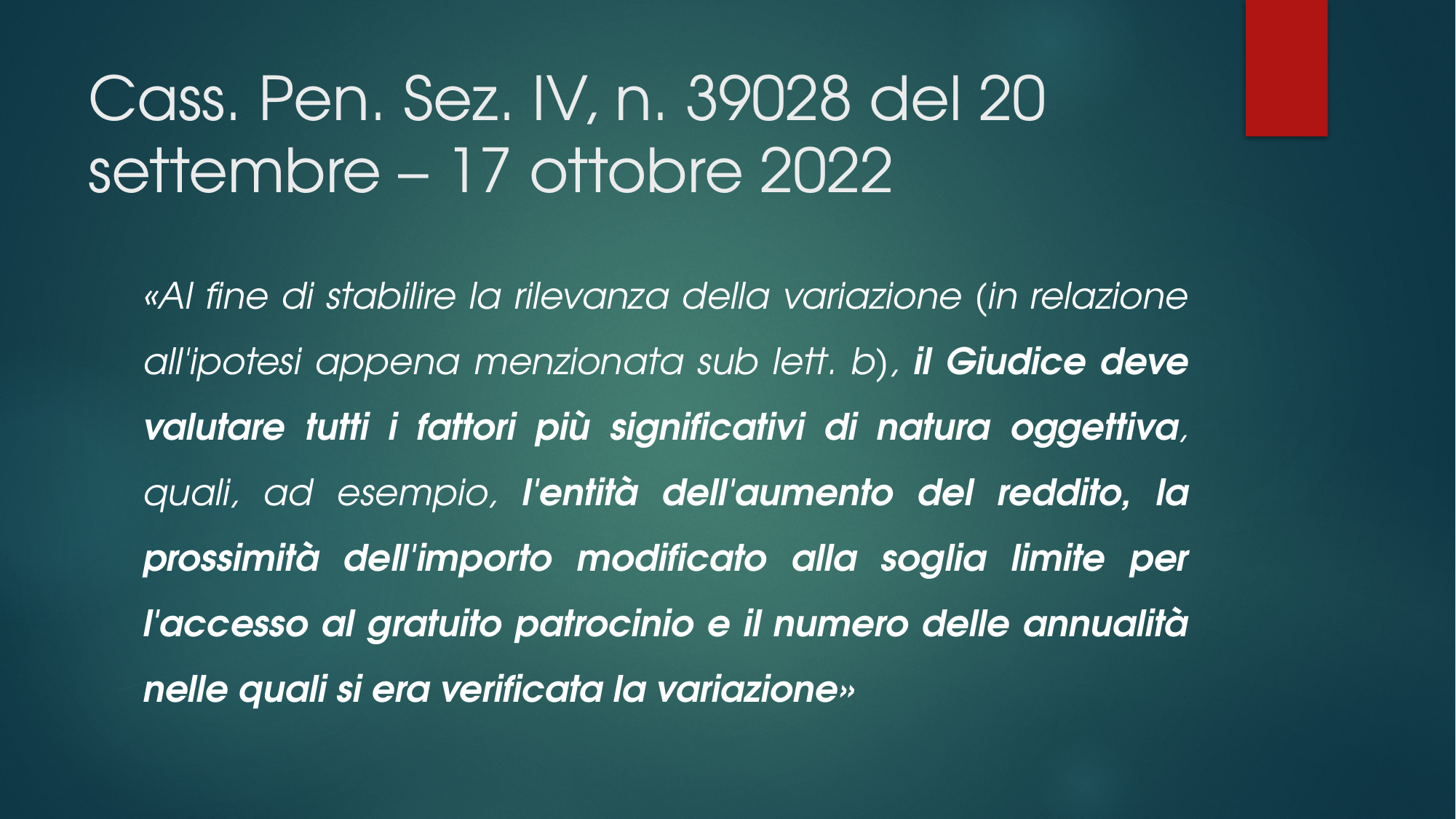

# Cass. Pen. Sez. IV, n. 39028 del 20 settembre – 17 ottobre 2022
«Al fine di stabilire la rilevanza della variazione (in relazione all'ipotesi appena menzionata sub lett. b), il Giudice deve valutare tutti i fattori più significativi di natura oggettiva, quali, ad esempio, l'entità dell'aumento del reddito, la prossimità dell'importo modificato alla soglia limite per l'accesso al gratuito patrocinio e il numero delle annualità nelle quali si era verificata la variazione»